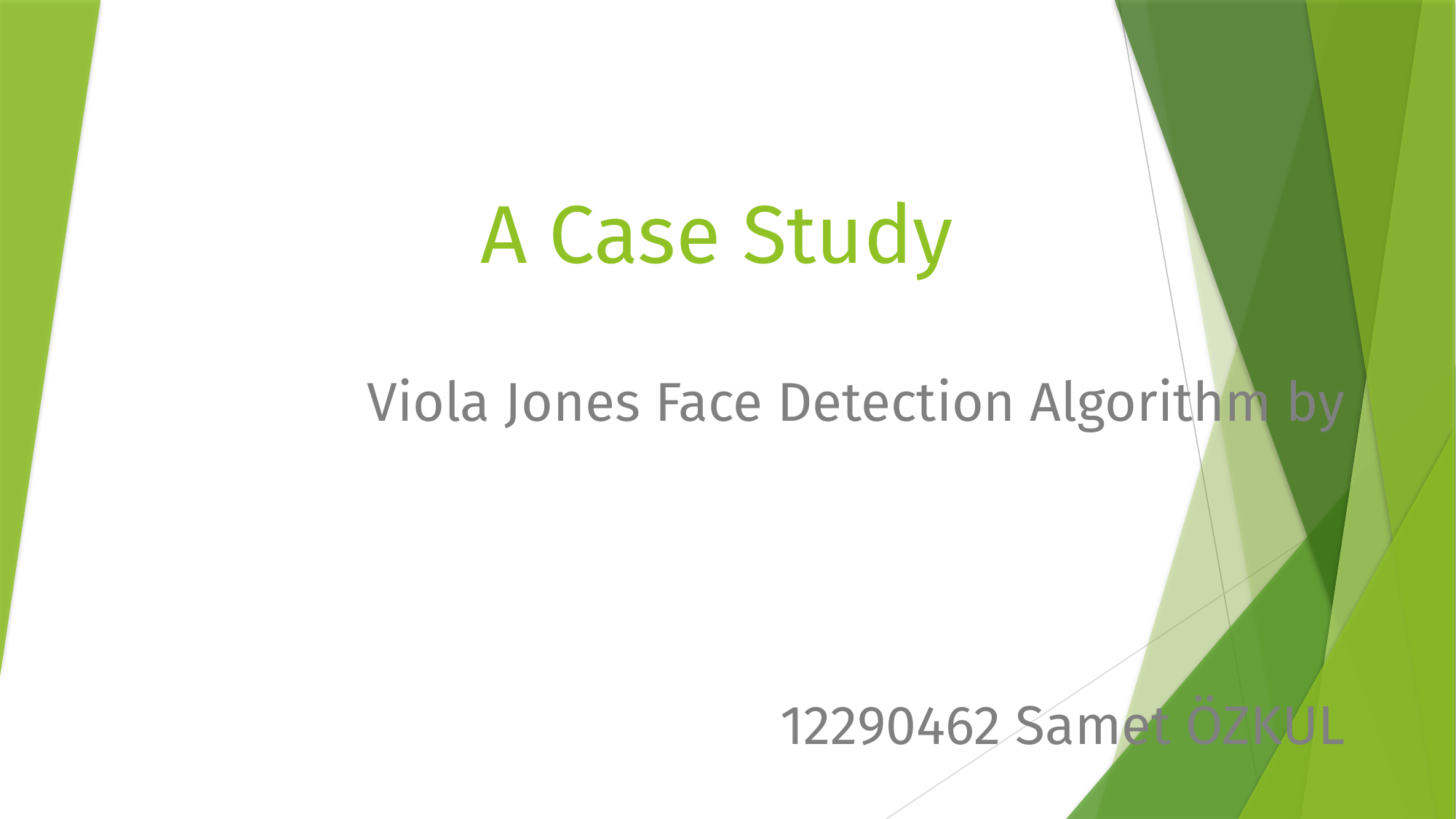

# A Case Study
Viola Jones Face Detection Algorithm by

12290462 Samet ÖZKUL